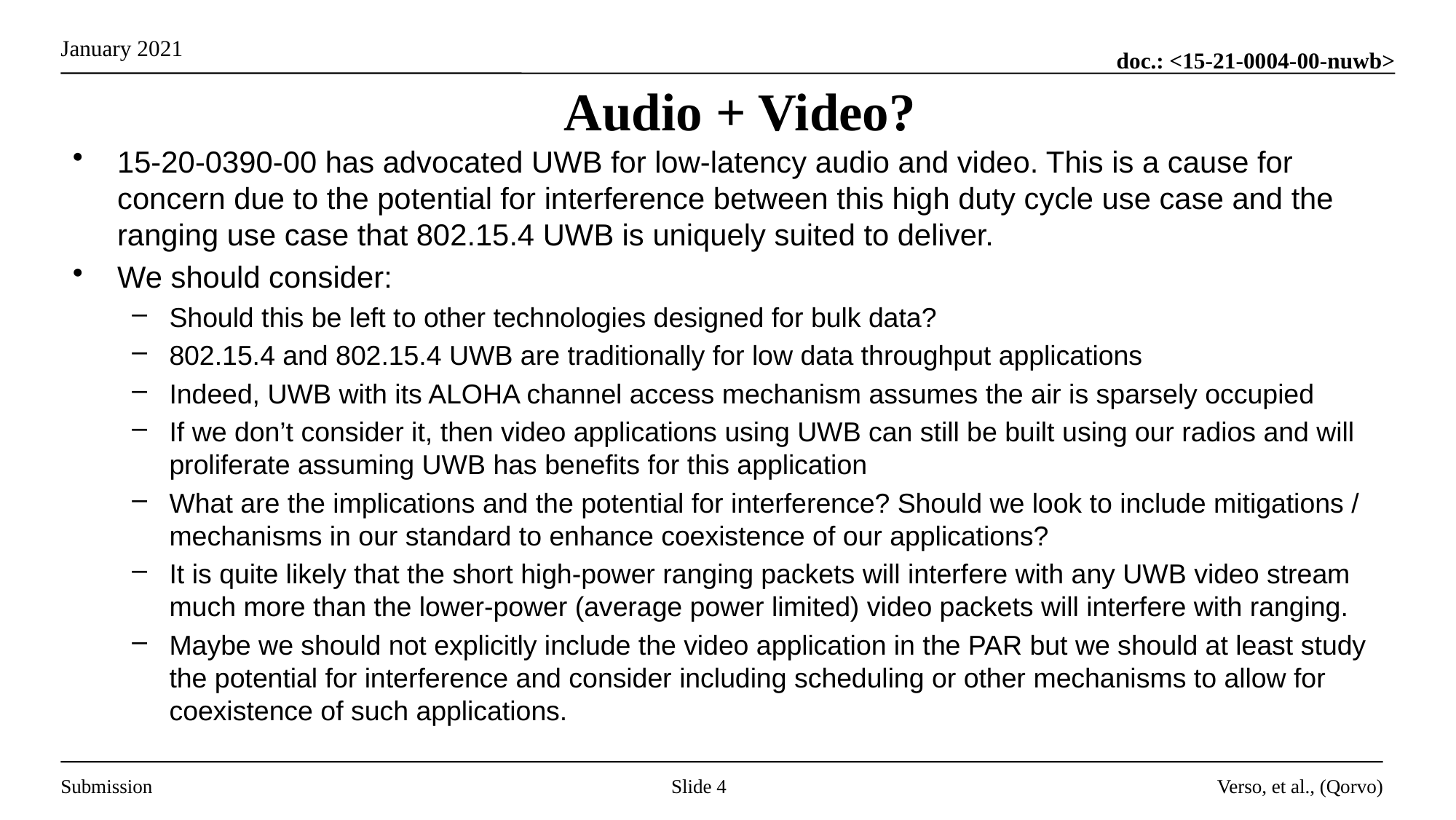

# Audio + Video?
15-20-0390-00 has advocated UWB for low-latency audio and video. This is a cause for concern due to the potential for interference between this high duty cycle use case and the ranging use case that 802.15.4 UWB is uniquely suited to deliver.
We should consider:
Should this be left to other technologies designed for bulk data?
802.15.4 and 802.15.4 UWB are traditionally for low data throughput applications
Indeed, UWB with its ALOHA channel access mechanism assumes the air is sparsely occupied
If we don’t consider it, then video applications using UWB can still be built using our radios and will proliferate assuming UWB has benefits for this application
What are the implications and the potential for interference? Should we look to include mitigations / mechanisms in our standard to enhance coexistence of our applications?
It is quite likely that the short high-power ranging packets will interfere with any UWB video stream much more than the lower-power (average power limited) video packets will interfere with ranging.
Maybe we should not explicitly include the video application in the PAR but we should at least study the potential for interference and consider including scheduling or other mechanisms to allow for coexistence of such applications.